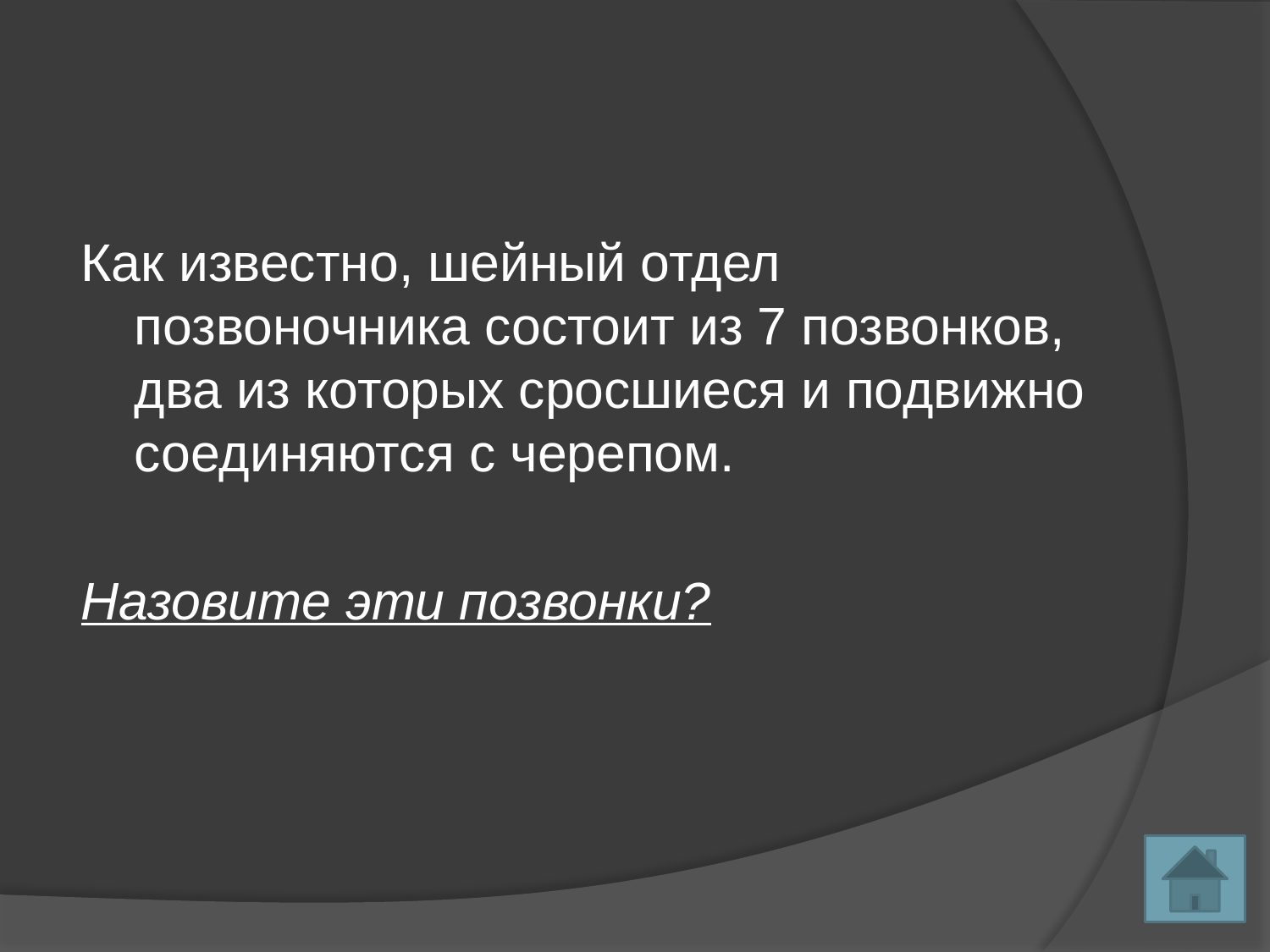

Как известно, шейный отдел позвоночника состоит из 7 позвонков, два из которых сросшиеся и подвижно соединяются с черепом.

Назовите эти позвонки?